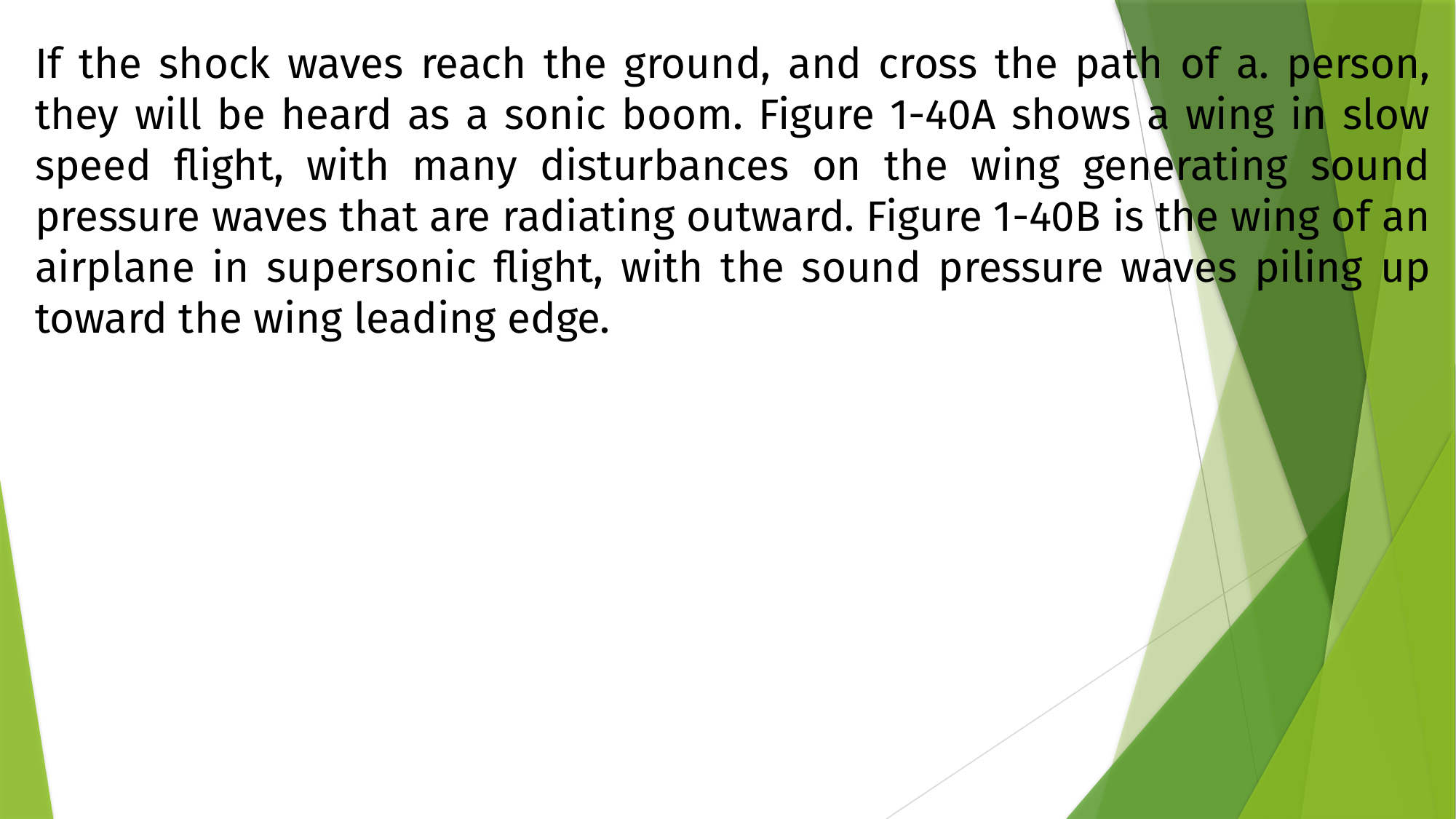

If the shock waves reach the ground, and cross the path of a. person, they will be heard as a sonic boom. Figure 1-40A shows a wing in slow speed flight, with many disturbances on the wing generating sound pressure waves that are radiating outward. Figure 1-40B is the wing of an airplane in supersonic flight, with the sound pressure waves piling up toward the wing leading edge.